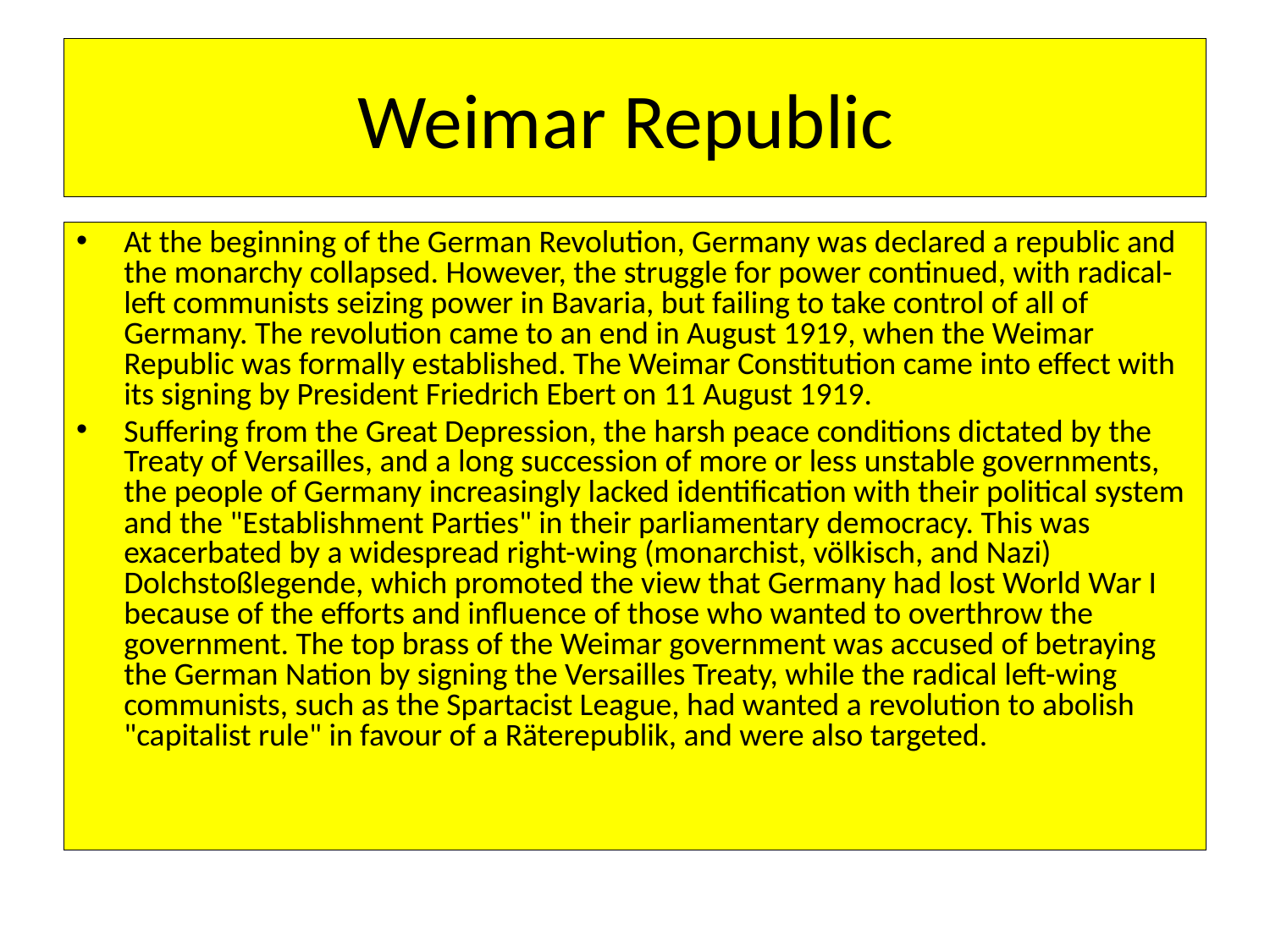

# Weimar Republic
At the beginning of the German Revolution, Germany was declared a republic and the monarchy collapsed. However, the struggle for power continued, with radical-left communists seizing power in Bavaria, but failing to take control of all of Germany. The revolution came to an end in August 1919, when the Weimar Republic was formally established. The Weimar Constitution came into effect with its signing by President Friedrich Ebert on 11 August 1919.
Suffering from the Great Depression, the harsh peace conditions dictated by the Treaty of Versailles, and a long succession of more or less unstable governments, the people of Germany increasingly lacked identification with their political system and the "Establishment Parties" in their parliamentary democracy. This was exacerbated by a widespread right-wing (monarchist, völkisch, and Nazi) Dolchstoßlegende, which promoted the view that Germany had lost World War I because of the efforts and influence of those who wanted to overthrow the government. The top brass of the Weimar government was accused of betraying the German Nation by signing the Versailles Treaty, while the radical left-wing communists, such as the Spartacist League, had wanted a revolution to abolish "capitalist rule" in favour of a Räterepublik, and were also targeted.